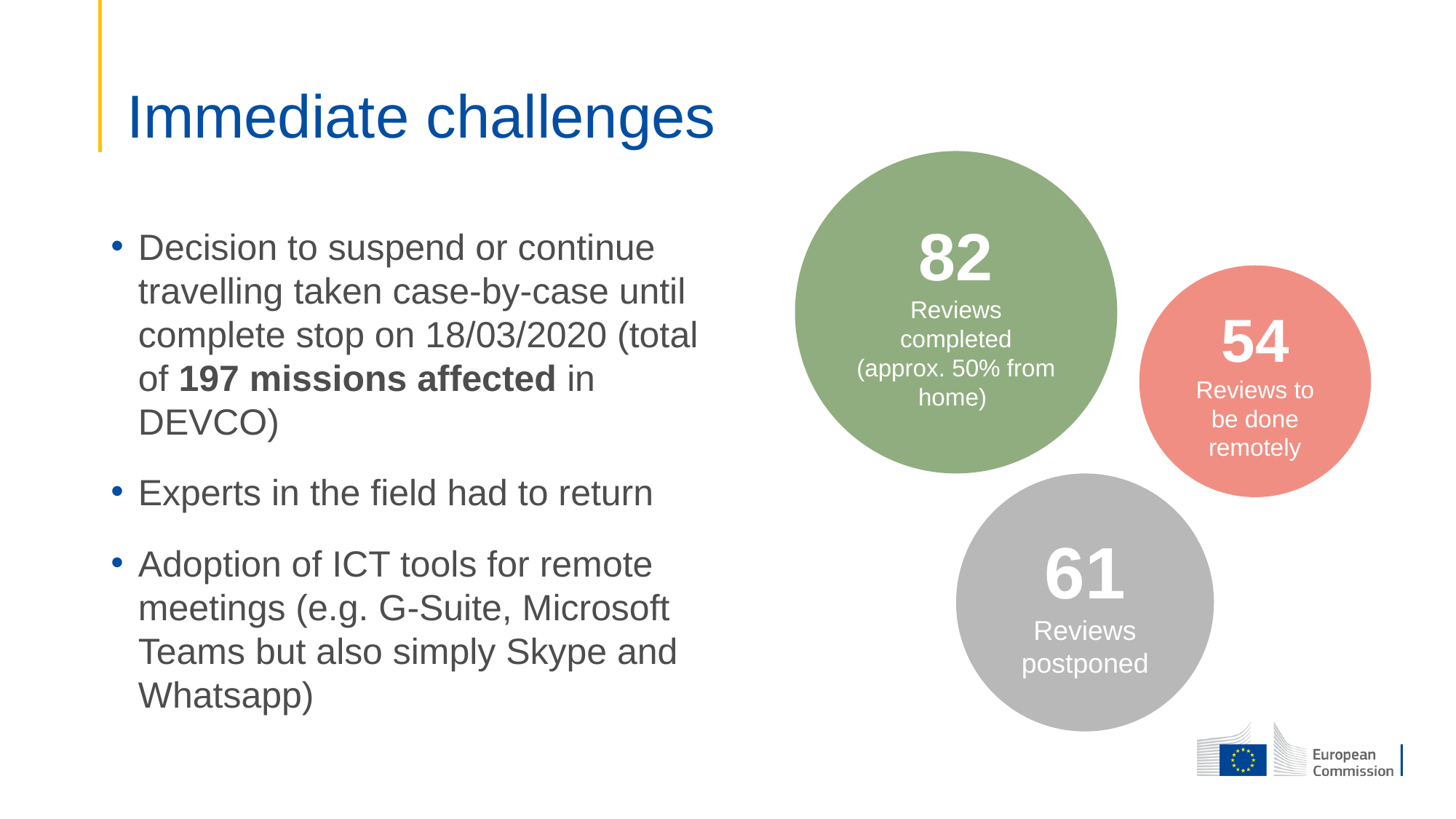

# Immediate challenges
82
Reviews completed (approx. 50% from home)
Decision to suspend or continue travelling taken case-by-case until complete stop on 18/03/2020 (total of 197 missions affected in DEVCO)
Experts in the field had to return
Adoption of ICT tools for remote meetings (e.g. G-Suite, Microsoft Teams but also simply Skype and Whatsapp)
54
Reviews to be done remotely
61
Reviews postponed